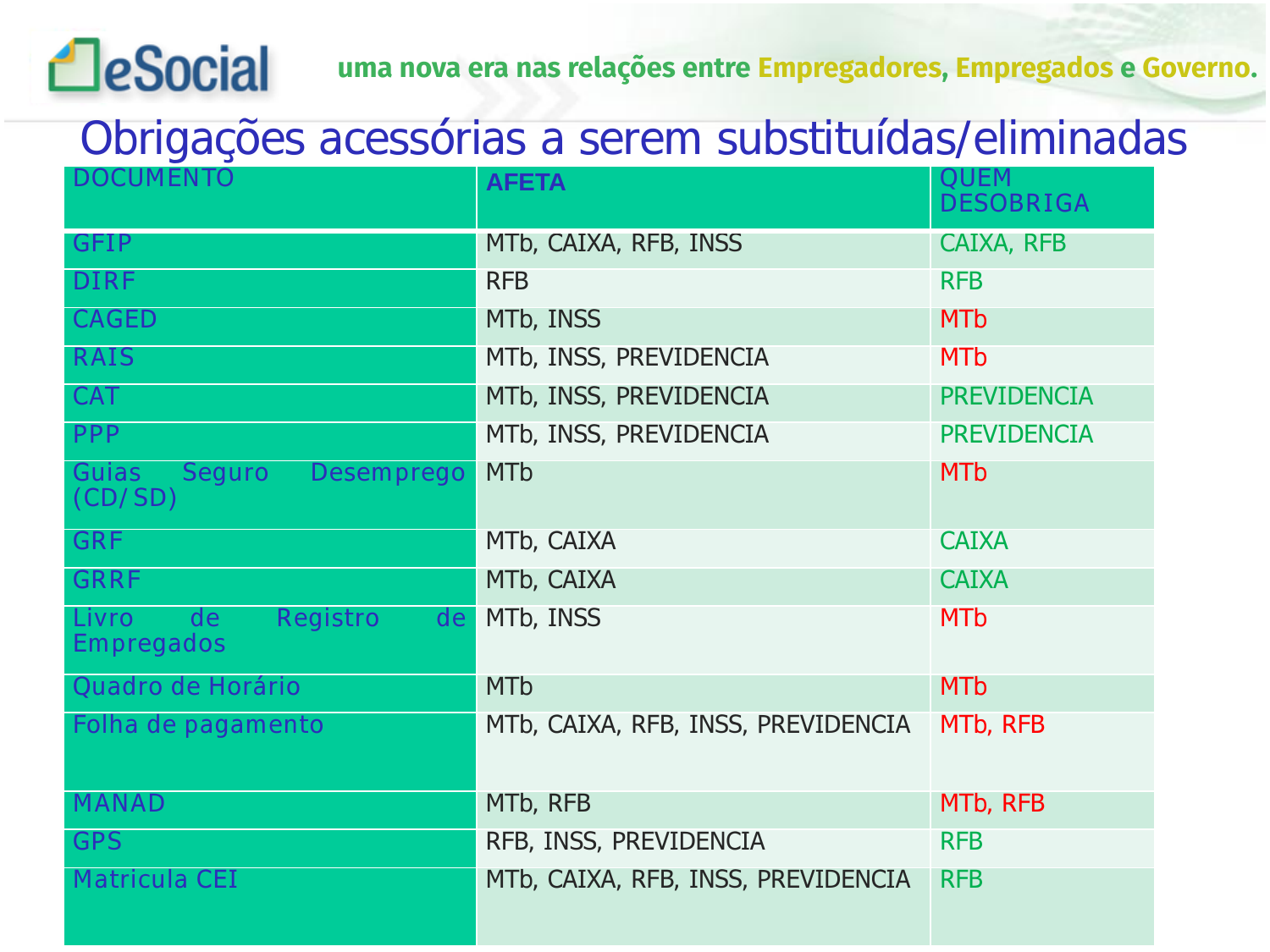

# Obrigações acessórias a serem substituídas/eliminadas
| DOCUMENTO | AFETA | QUEM DESOBRIGA |
| --- | --- | --- |
| GFIP | MTb, CAIXA, RFB, INSS | CAIXA, RFB |
| DIRF | RFB | RFB |
| CAGED | MTb, INSS | MTb |
| RAIS | MTb, INSS, PREVIDENCIA | MTb |
| CAT | MTb, INSS, PREVIDENCIA | PREVIDENCIA |
| PPP | MTb, INSS, PREVIDENCIA | PREVIDENCIA |
| Guias Seguro Desemprego (CD/SD) | MTb | MTb |
| GRF | MTb, CAIXA | CAIXA |
| GRRF | MTb, CAIXA | CAIXA |
| Livro de Registro de Empregados | MTb, INSS | MTb |
| Quadro de Horário | MTb | MTb |
| Folha de pagamento | MTb, CAIXA, RFB, INSS, PREVIDENCIA | MTb, RFB |
| MANAD | MTb, RFB | MTb, RFB |
| GPS | RFB, INSS, PREVIDENCIA | RFB |
| Matricula CEI | MTb, CAIXA, RFB, INSS, PREVIDENCIA | RFB |